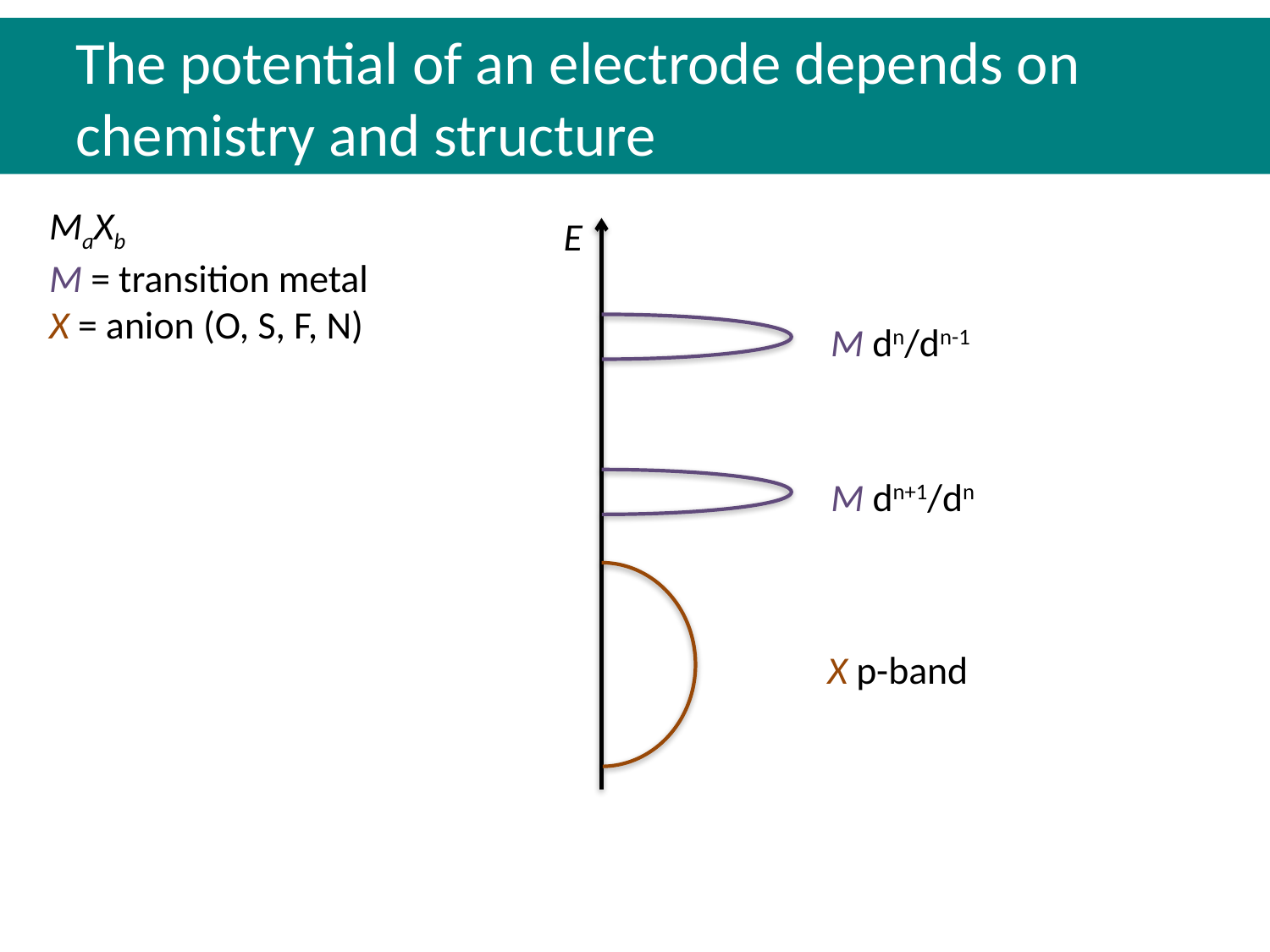

The potential of an electrode depends on chemistry and structure

MaXb
M = transition metal
X = anion (O, S, F, N)
E

M dn/dn-1
M dn+1/dn

X p-band